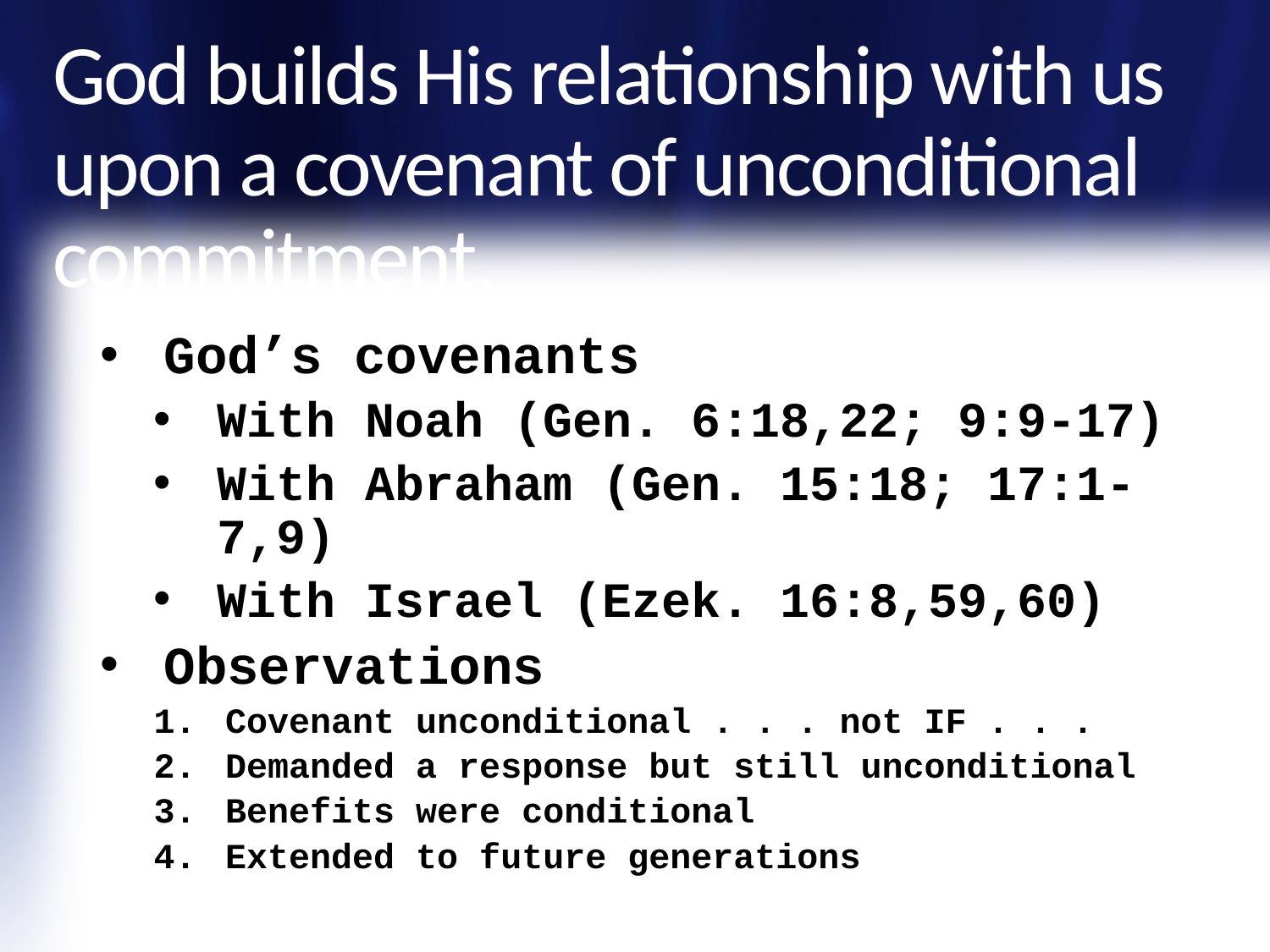

# God builds His relationship with us upon a covenant of unconditional commitment.
God’s covenants
With Noah (Gen. 6:18,22; 9:9-17)
With Abraham (Gen. 15:18; 17:1-7,9)
With Israel (Ezek. 16:8,59,60)
Observations
Covenant unconditional . . . not IF . . .
Demanded a response but still unconditional
Benefits were conditional
Extended to future generations